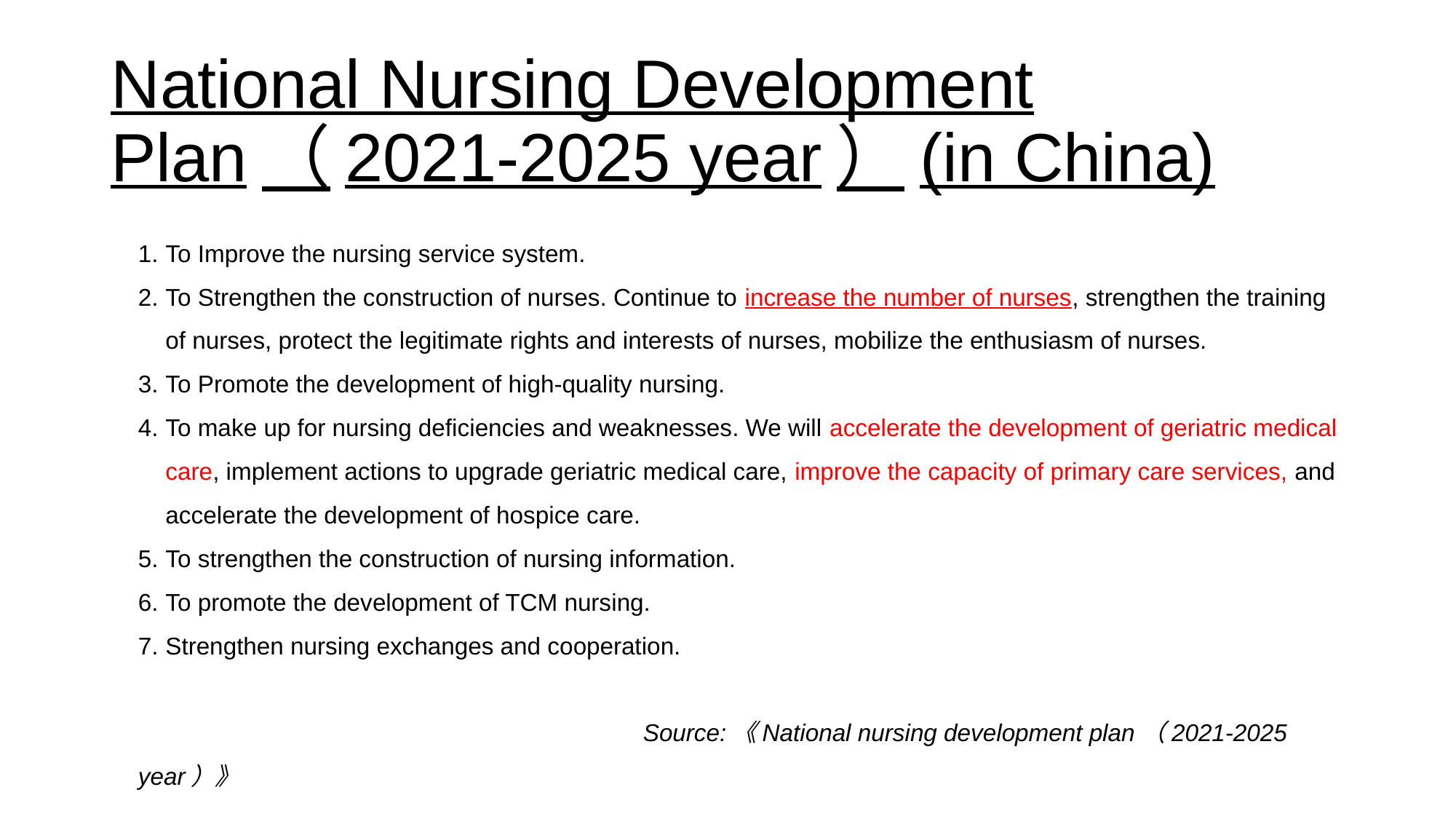

# National Nursing Development Plan（2021-2025 year）(in China)
To Improve the nursing service system.
To Strengthen the construction of nurses. Continue to increase the number of nurses, strengthen the training of nurses, protect the legitimate rights and interests of nurses, mobilize the enthusiasm of nurses.
To Promote the development of high-quality nursing.
To make up for nursing deficiencies and weaknesses. We will accelerate the development of geriatric medical care, implement actions to upgrade geriatric medical care, improve the capacity of primary care services, and accelerate the development of hospice care.
To strengthen the construction of nursing information.
To promote the development of TCM nursing.
Strengthen nursing exchanges and cooperation.

                                                                           Source:《National nursing development plan（2021-2025 year）》